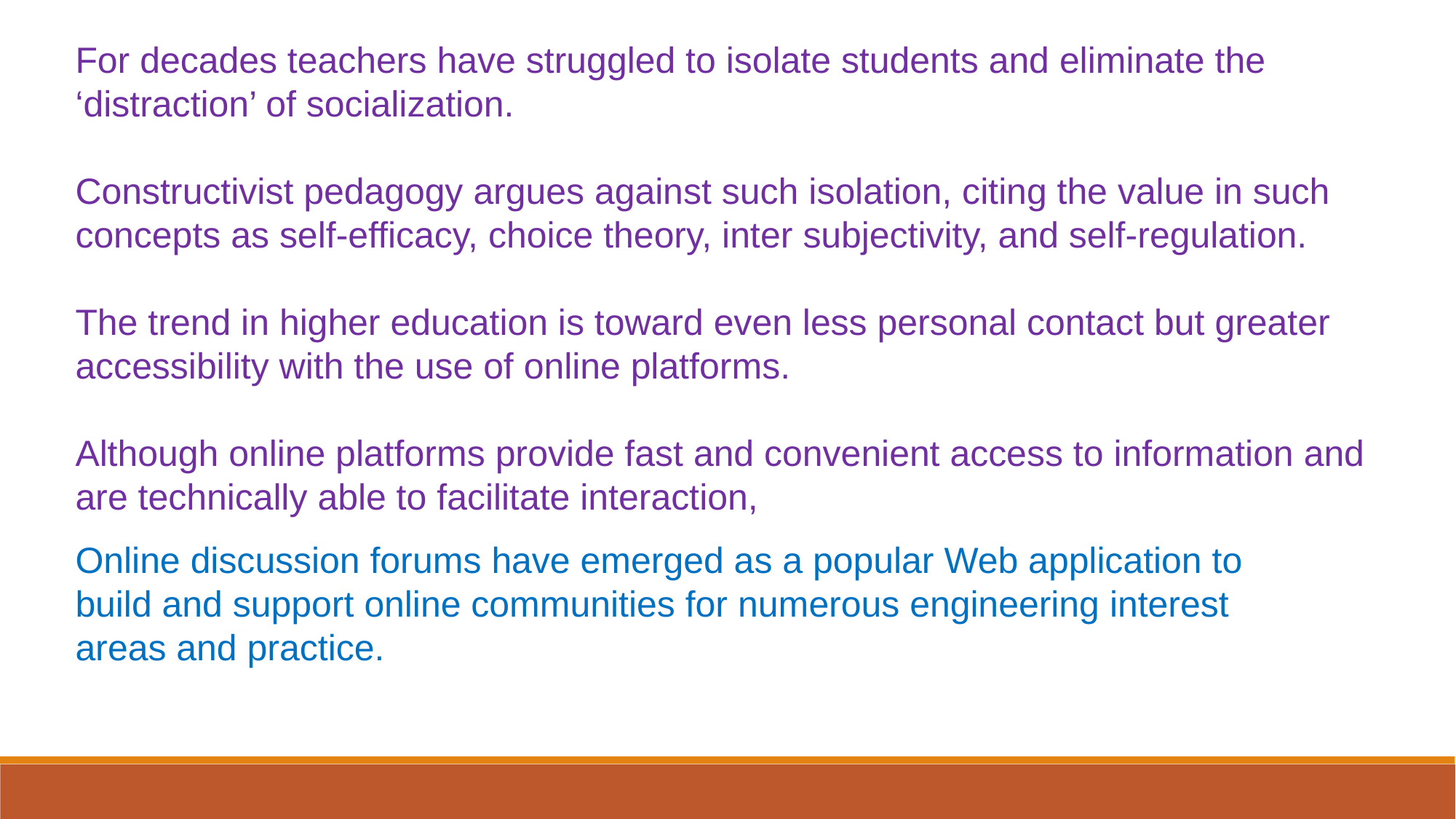

For decades teachers have struggled to isolate students and eliminate the ‘distraction’ of socialization.

Constructivist pedagogy argues against such isolation, citing the value in such concepts as self-efficacy, choice theory, inter subjectivity, and self-regulation.

The trend in higher education is toward even less personal contact but greater accessibility with the use of online platforms.

Although online platforms provide fast and convenient access to information and are technically able to facilitate interaction,
Online discussion forums have emerged as a popular Web application to build and support online communities for numerous engineering interest areas and practice.